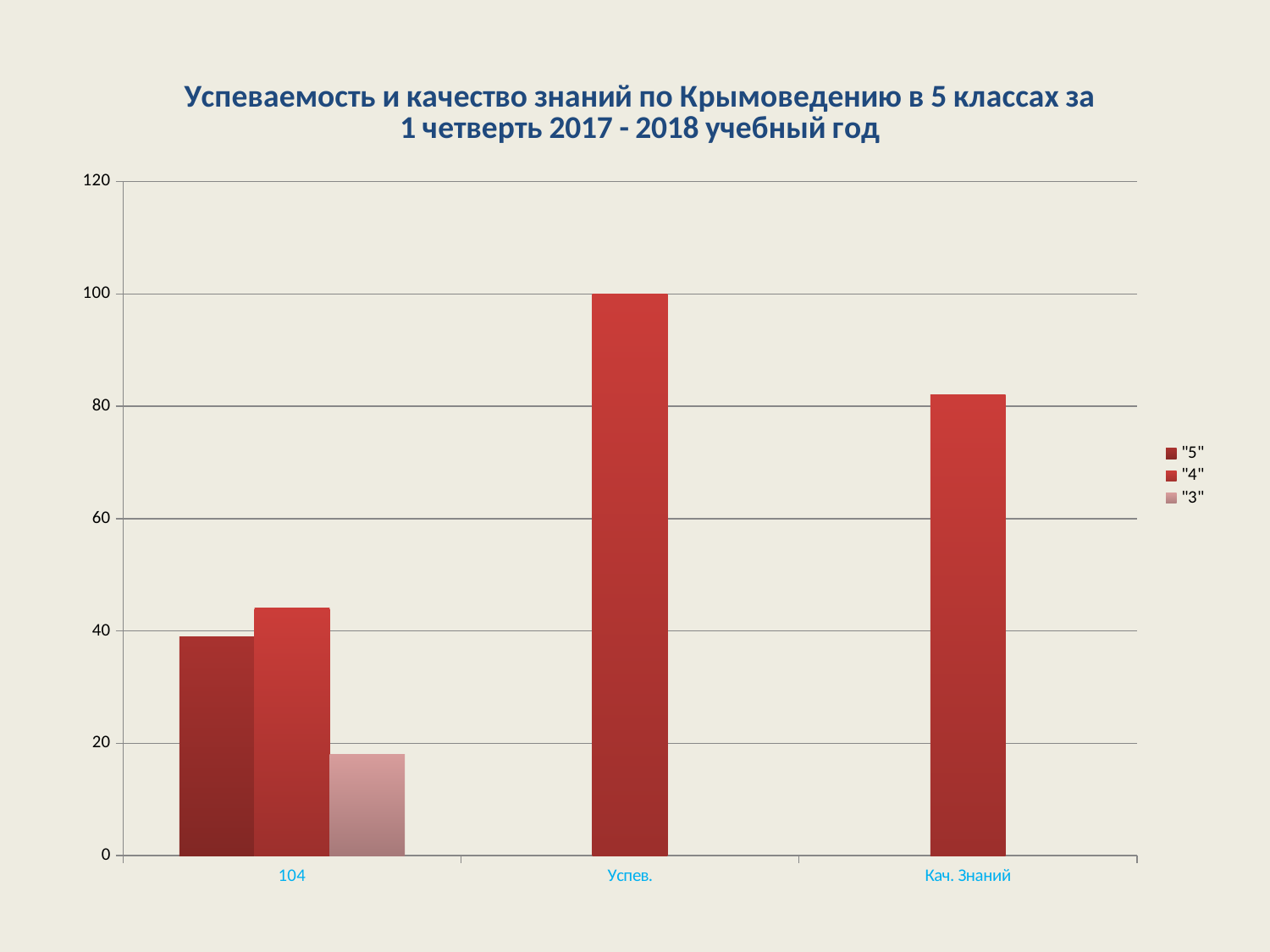

### Chart: Успеваемость и качество знаний по Крымоведению в 5 классах за 1 четверть 2017 - 2018 учебный год

| Category | "5" | "4" | "3" |
|---|---|---|---|
| 104 | 39.0 | 44.0 | 18.0 |
| Успев. | None | 100.0 | None |
| Кач. Знаний | None | 82.0 | None |